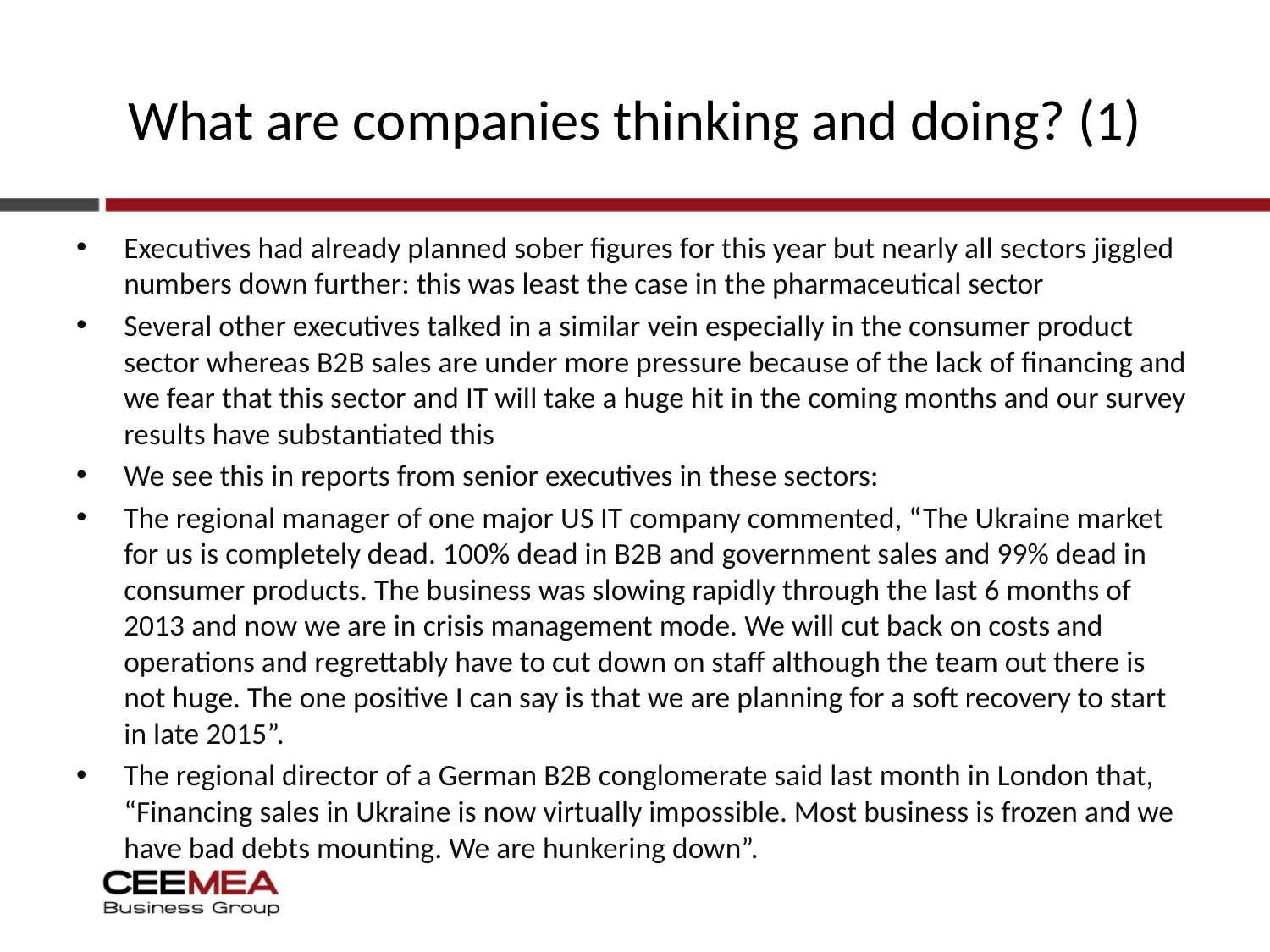

# What are companies thinking and doing? (1)
Executives had already planned sober figures for this year but nearly all sectors jiggled numbers down further: this was least the case in the pharmaceutical sector
Several other executives talked in a similar vein especially in the consumer product sector whereas B2B sales are under more pressure because of the lack of financing and we fear that this sector and IT will take a huge hit in the coming months and our survey results have substantiated this
We see this in reports from senior executives in these sectors:
The regional manager of one major US IT company commented, “The Ukraine market for us is completely dead. 100% dead in B2B and government sales and 99% dead in consumer products. The business was slowing rapidly through the last 6 months of 2013 and now we are in crisis management mode. We will cut back on costs and operations and regrettably have to cut down on staff although the team out there is not huge. The one positive I can say is that we are planning for a soft recovery to start in late 2015”.
The regional director of a German B2B conglomerate said last month in London that, “Financing sales in Ukraine is now virtually impossible. Most business is frozen and we have bad debts mounting. We are hunkering down”.